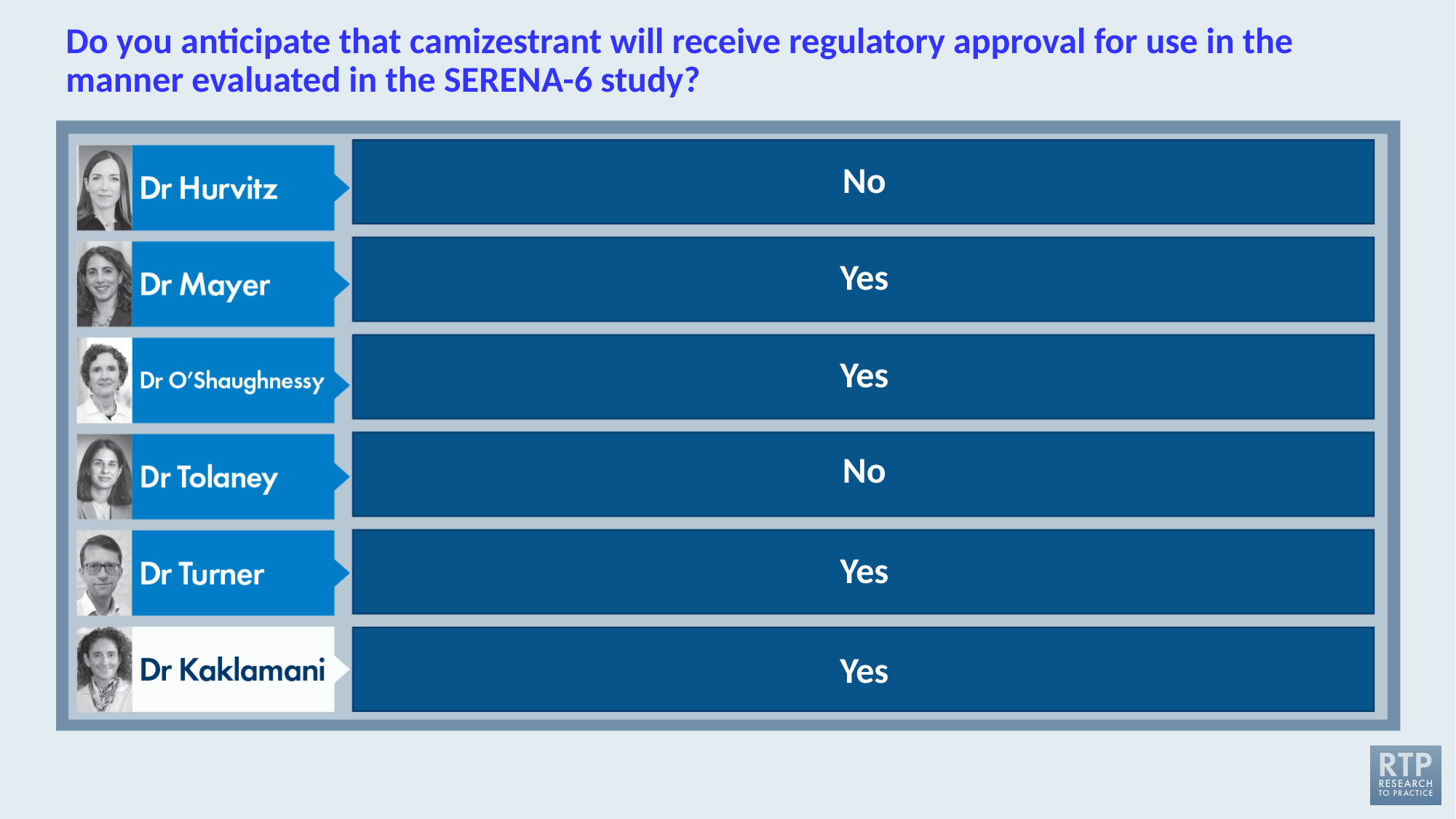

# Do you anticipate that camizestrant will receive regulatory approval for use in the manner evaluated in the SERENA-6 study?
No
Yes
Yes
No
Yes
Yes